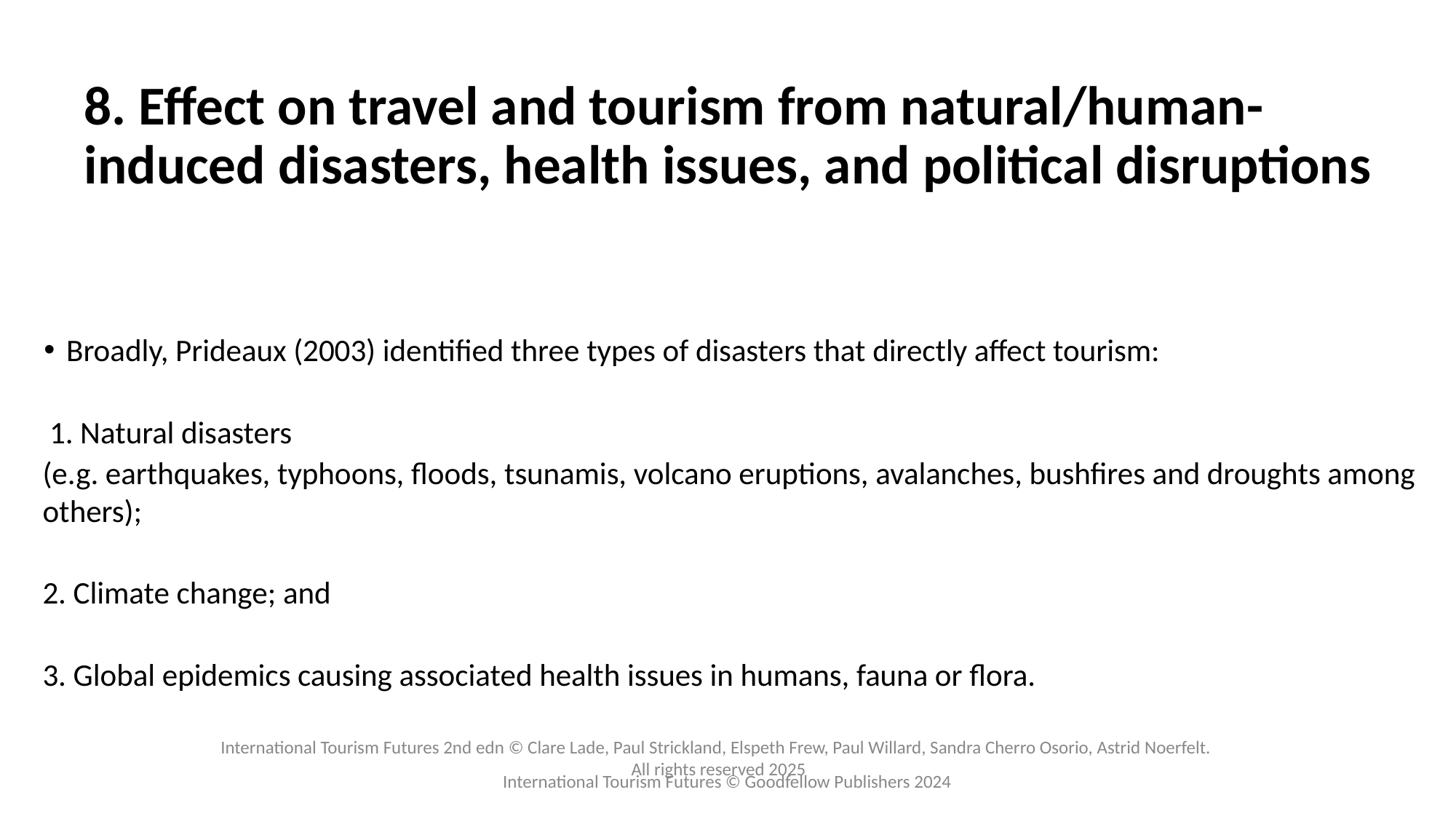

# 8. Effect on travel and tourism from natural/human-induced disasters, health issues, and political disruptions
Broadly, Prideaux (2003) identified three types of disasters that directly affect tourism:

 1. Natural disasters
(e.g. earthquakes, typhoons, floods, tsunamis, volcano eruptions, avalanches, bushfires and droughts among others);

2. Climate change; and

3. Global epidemics causing associated health issues in humans, fauna or flora.

International Tourism Futures © Goodfellow Publishers 2024